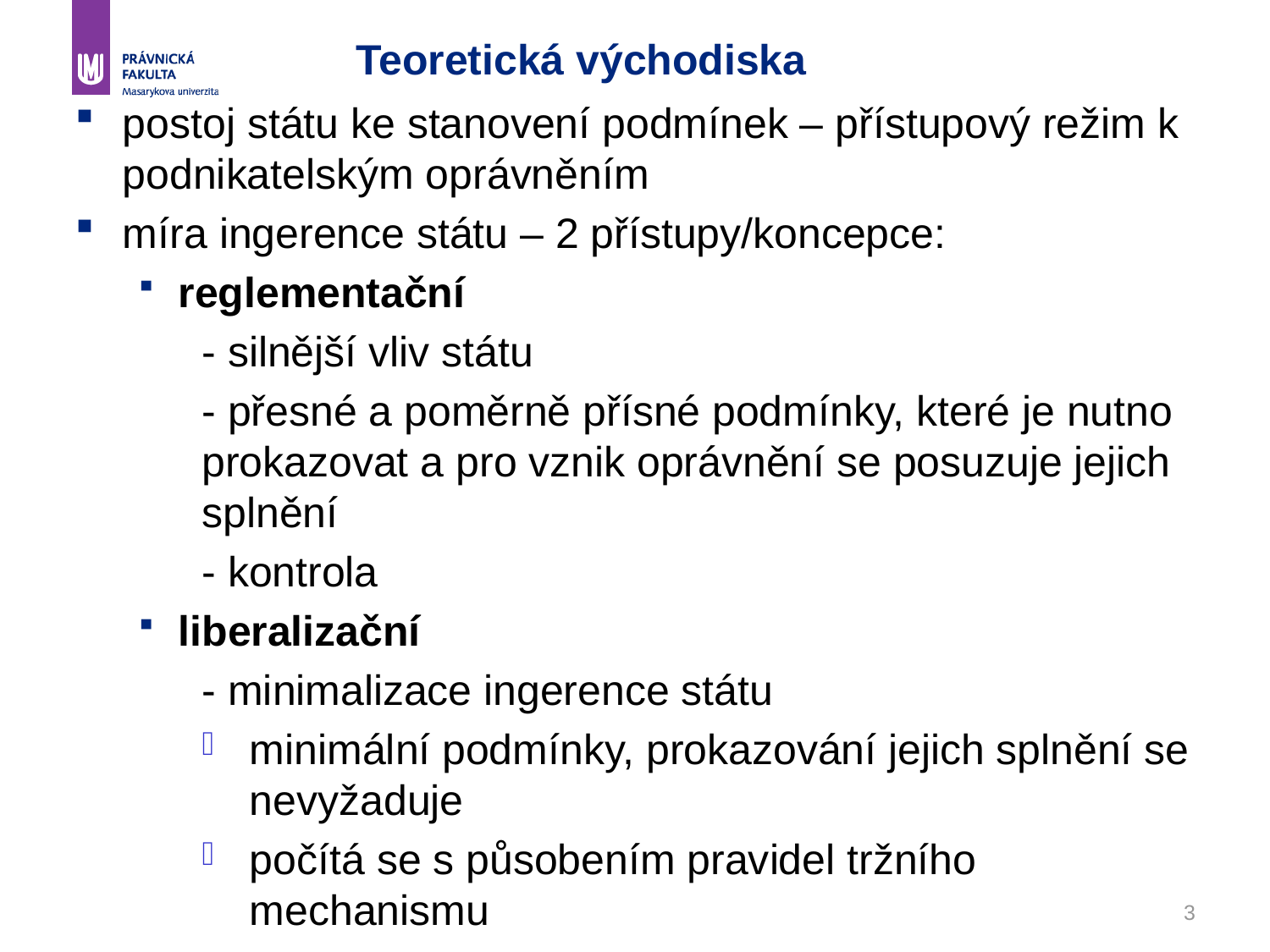

# Teoretická východiska
postoj státu ke stanovení podmínek – přístupový režim k podnikatelským oprávněním
míra ingerence státu – 2 přístupy/koncepce:
reglementační
- silnější vliv státu
- přesné a poměrně přísné podmínky, které je nutno prokazovat a pro vznik oprávnění se posuzuje jejich splnění
- kontrola
liberalizační
- minimalizace ingerence státu
minimální podmínky, prokazování jejich splnění se nevyžaduje
počítá se s působením pravidel tržního mechanismu
3